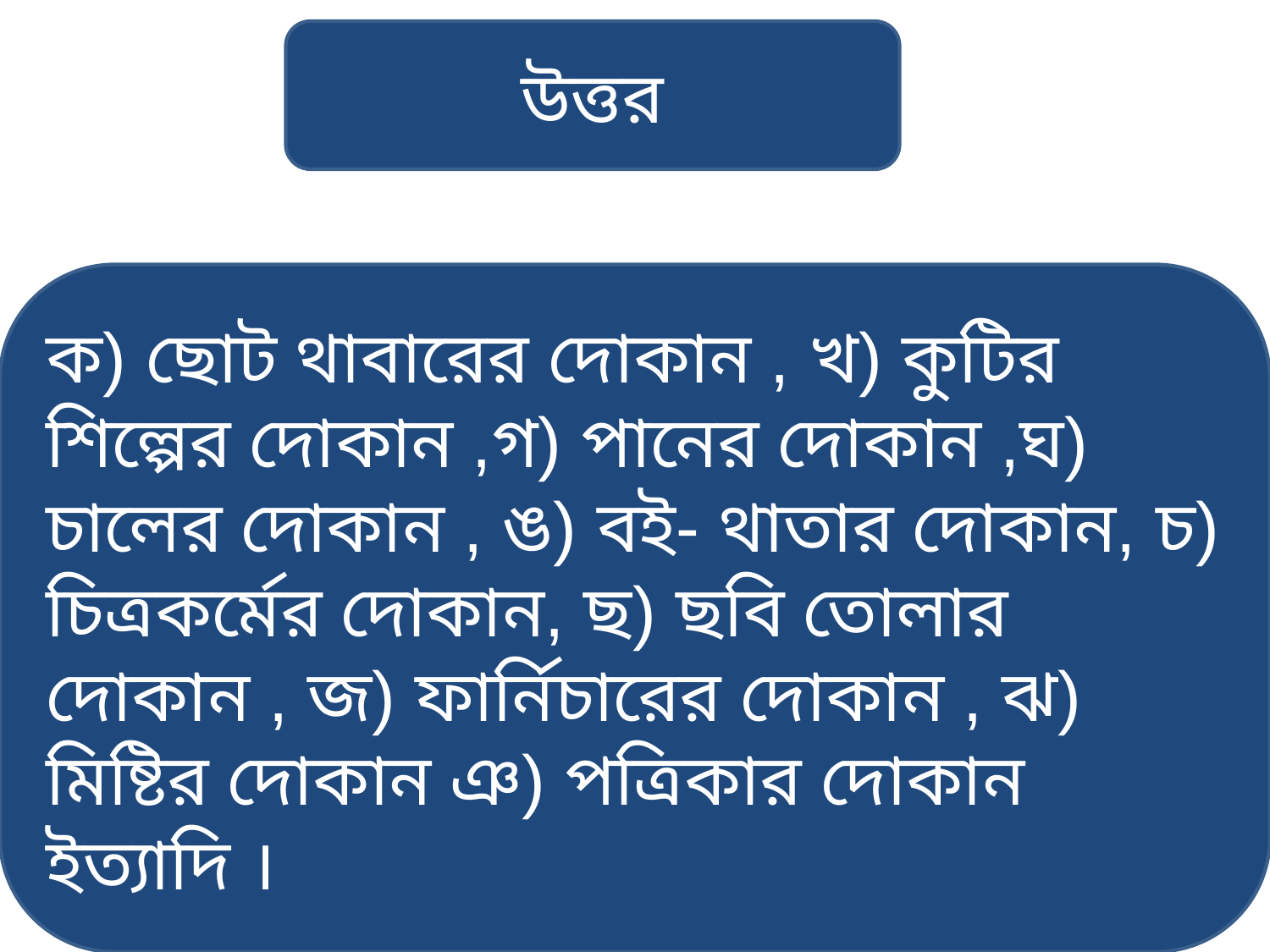

উত্তর
ক) ছোট থাবারের দোকান , খ) কুটির  শিল্পের দোকান ,গ) পানের দোকান ,ঘ) চালের দোকান , ঙ) বই- থাতার দোকান, চ) চিত্রকর্মের দোকান, ছ) ছবি তোলার দোকান , জ) ফার্নিচারের দোকান , ঝ) মিষ্টির দোকান ঞ) পত্রিকার দোকান ইত্যাদি ।